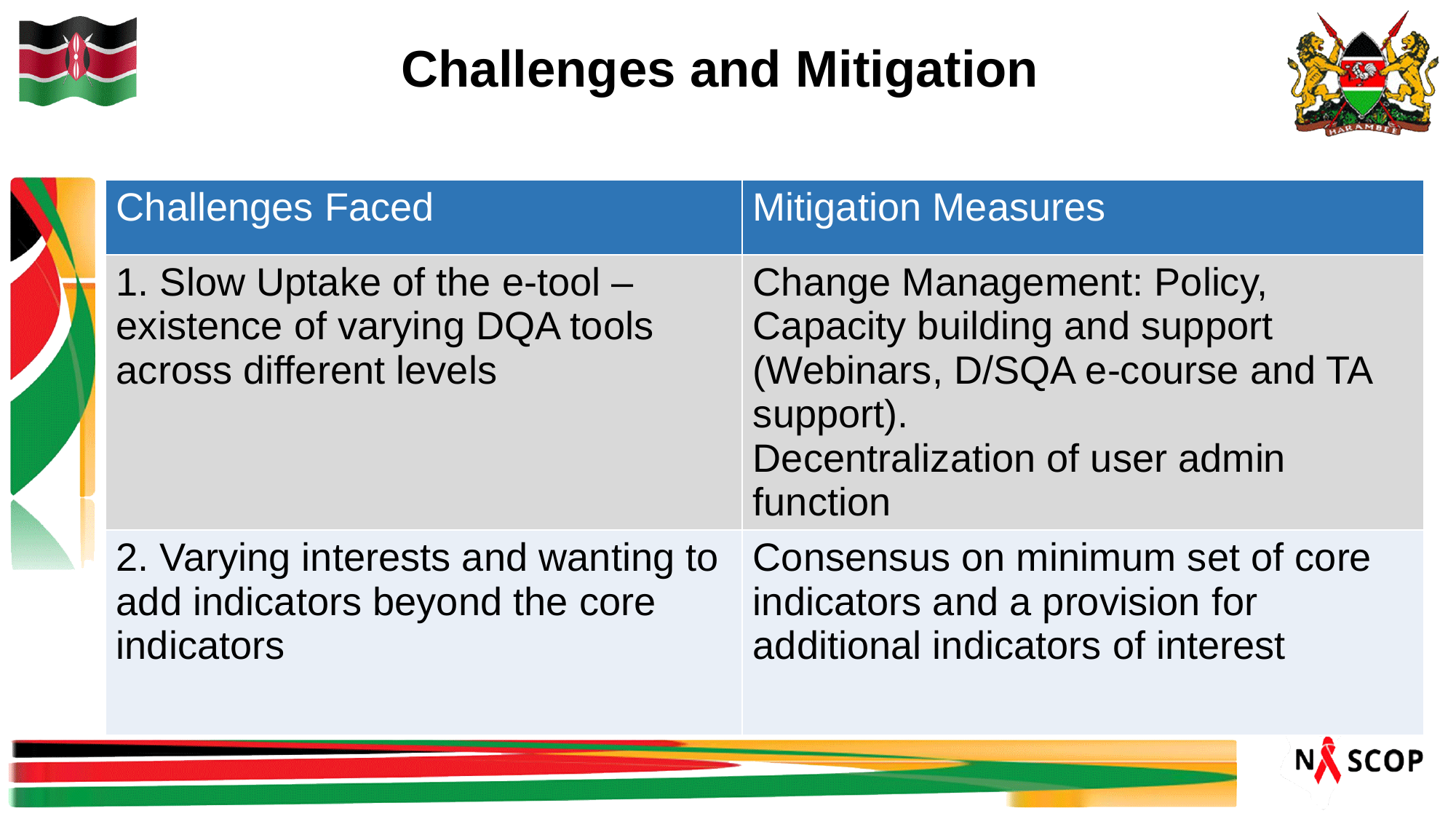

# Challenges and Mitigation
| Challenges Faced | Mitigation Measures |
| --- | --- |
| 1. Slow Uptake of the e-tool – existence of varying DQA tools across different levels | Change Management: Policy, Capacity building and support (Webinars, D/SQA e-course and TA support). Decentralization of user admin function |
| 2. Varying interests and wanting to add indicators beyond the core indicators | Consensus on minimum set of core indicators and a provision for additional indicators of interest |